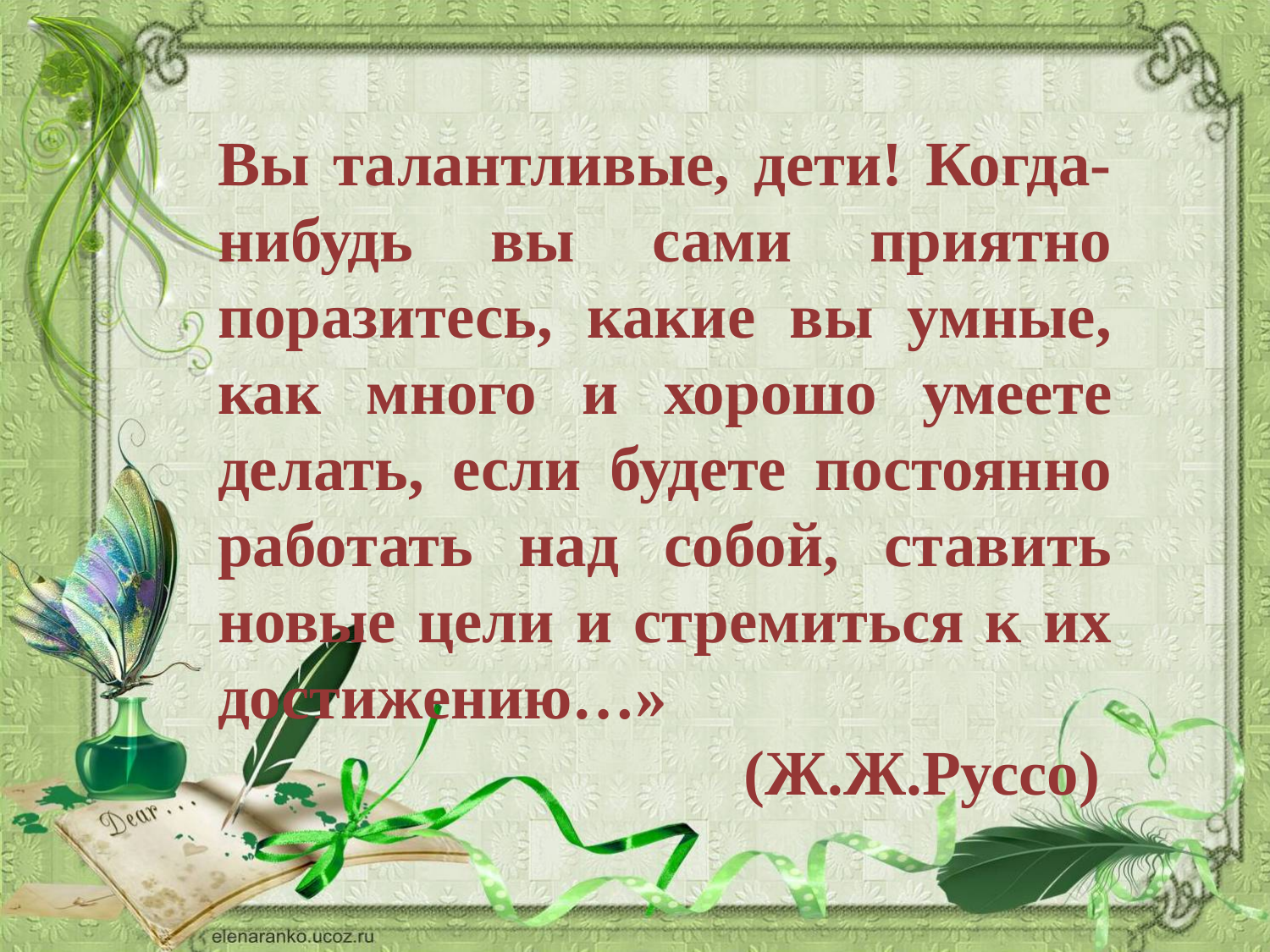

Вы талантливые, дети! Когда-нибудь вы сами приятно поразитесь, какие вы умные, как много и хорошо умеете делать, если будете постоянно работать над собой, ставить новые цели и стремиться к их достижению…»
(Ж.Ж.Руссо)